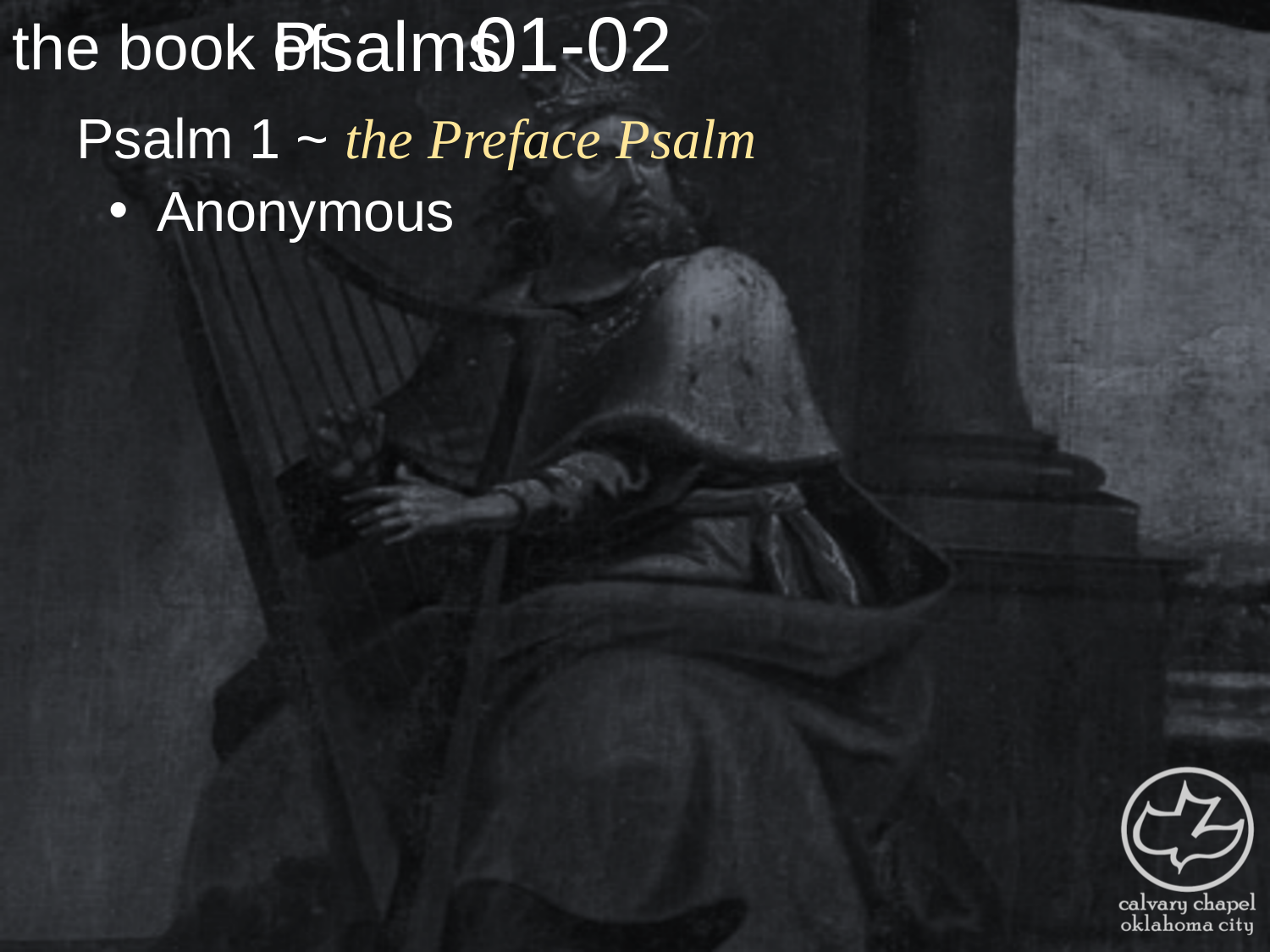

the book of
01-02
Psalms
Psalm 1 ~ the Preface Psalm
 Anonymous